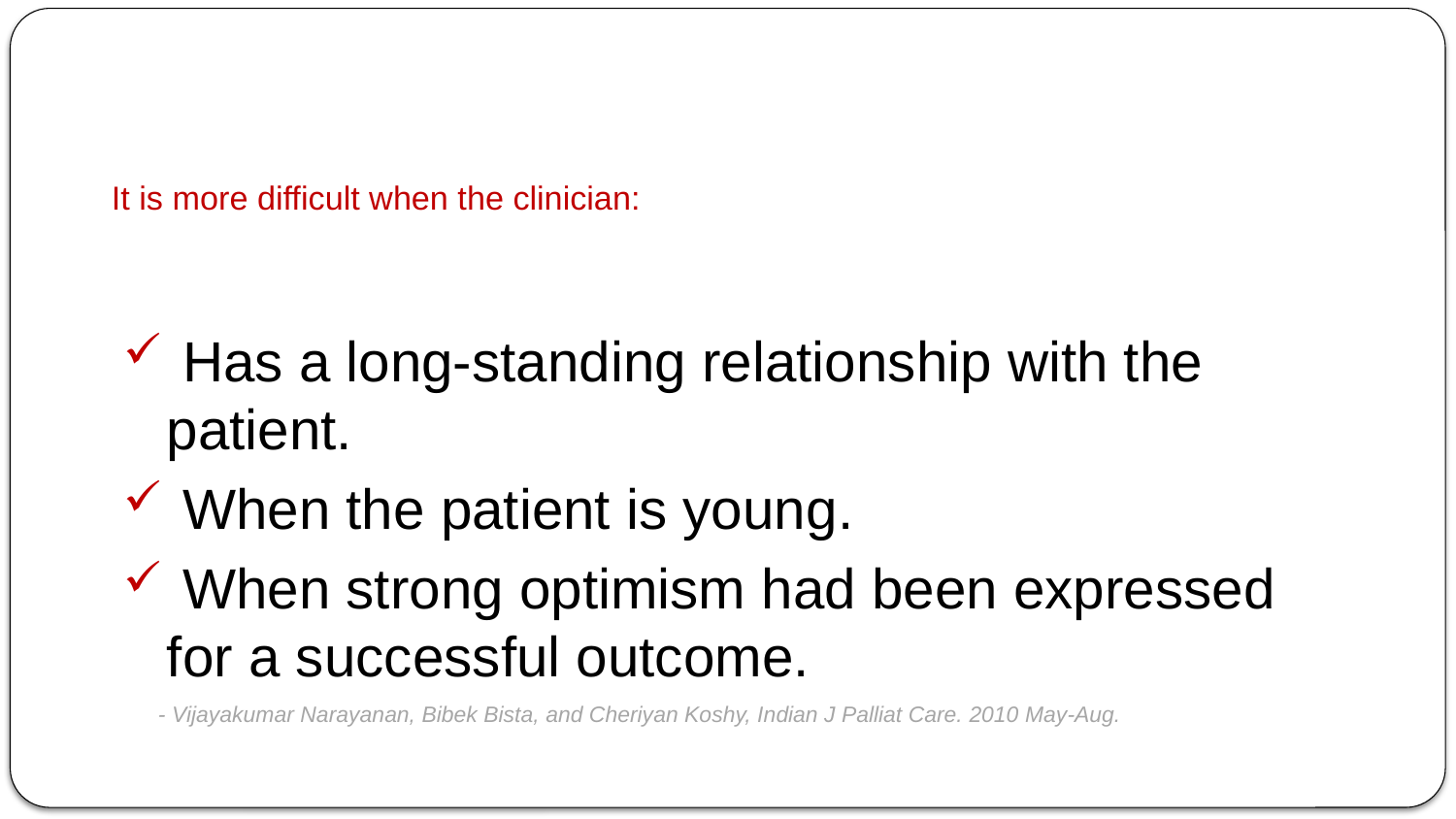

# It is more difficult when the clinician:

 Has a long-standing relationship with the patient.
 When the patient is young.
 When strong optimism had been expressed for a successful outcome.
      - Vijayakumar Narayanan, Bibek Bista, and Cheriyan Koshy, Indian J Palliat Care. 2010 May-Aug.